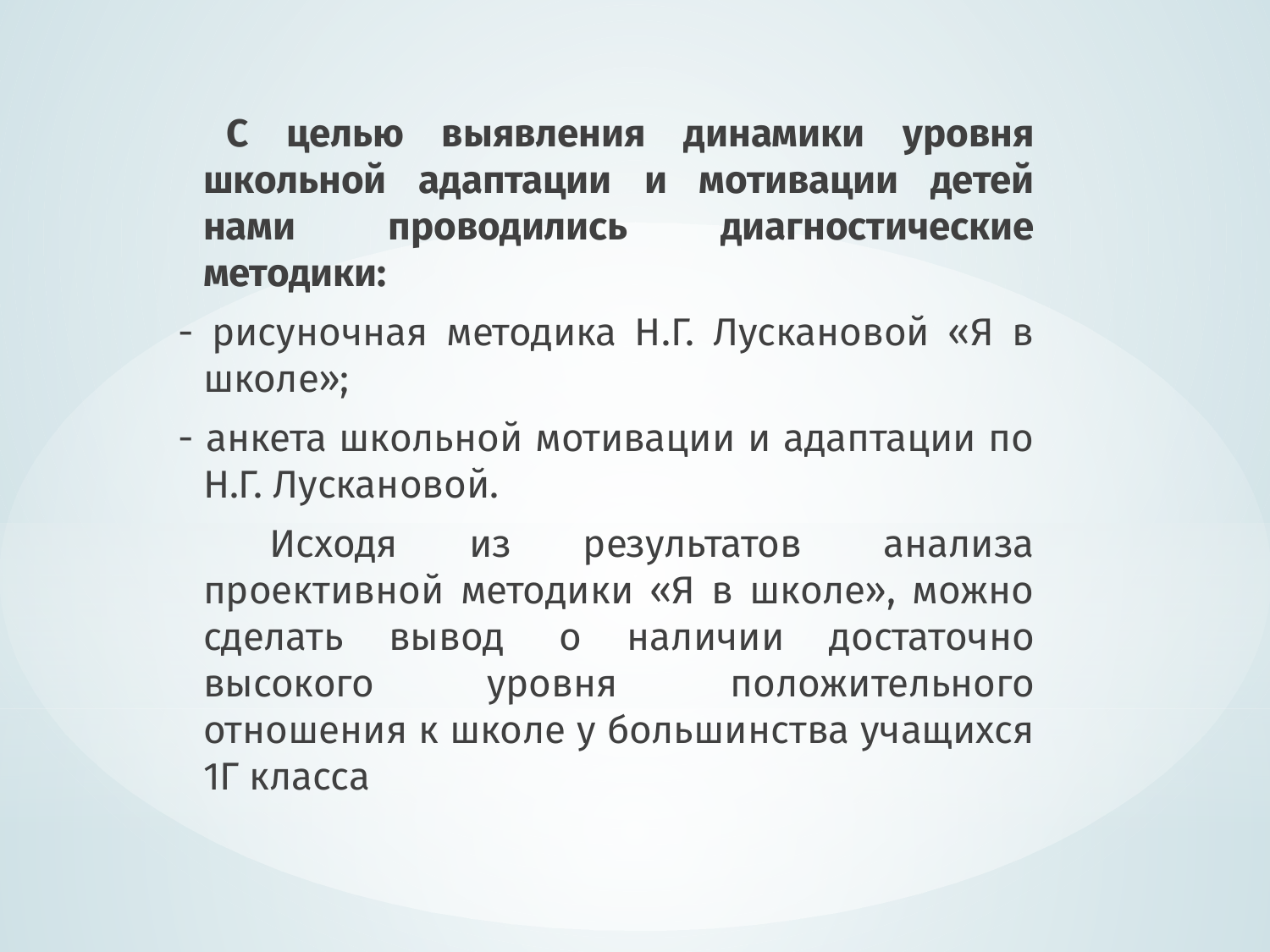

С целью выявления динамики уровня школьной адаптации и мотивации детей нами проводились диагностические методики:
- рисуночная методика Н.Г. Лускановой «Я в школе»;
- анкета школьной мотивации и адаптации по Н.Г. Лускановой.
   Исходя из результатов  анализа проективной методики «Я в школе», можно сделать вывод  о наличии достаточно высокого уровня положительного отношения к школе у большинства учащихся 1Г класса